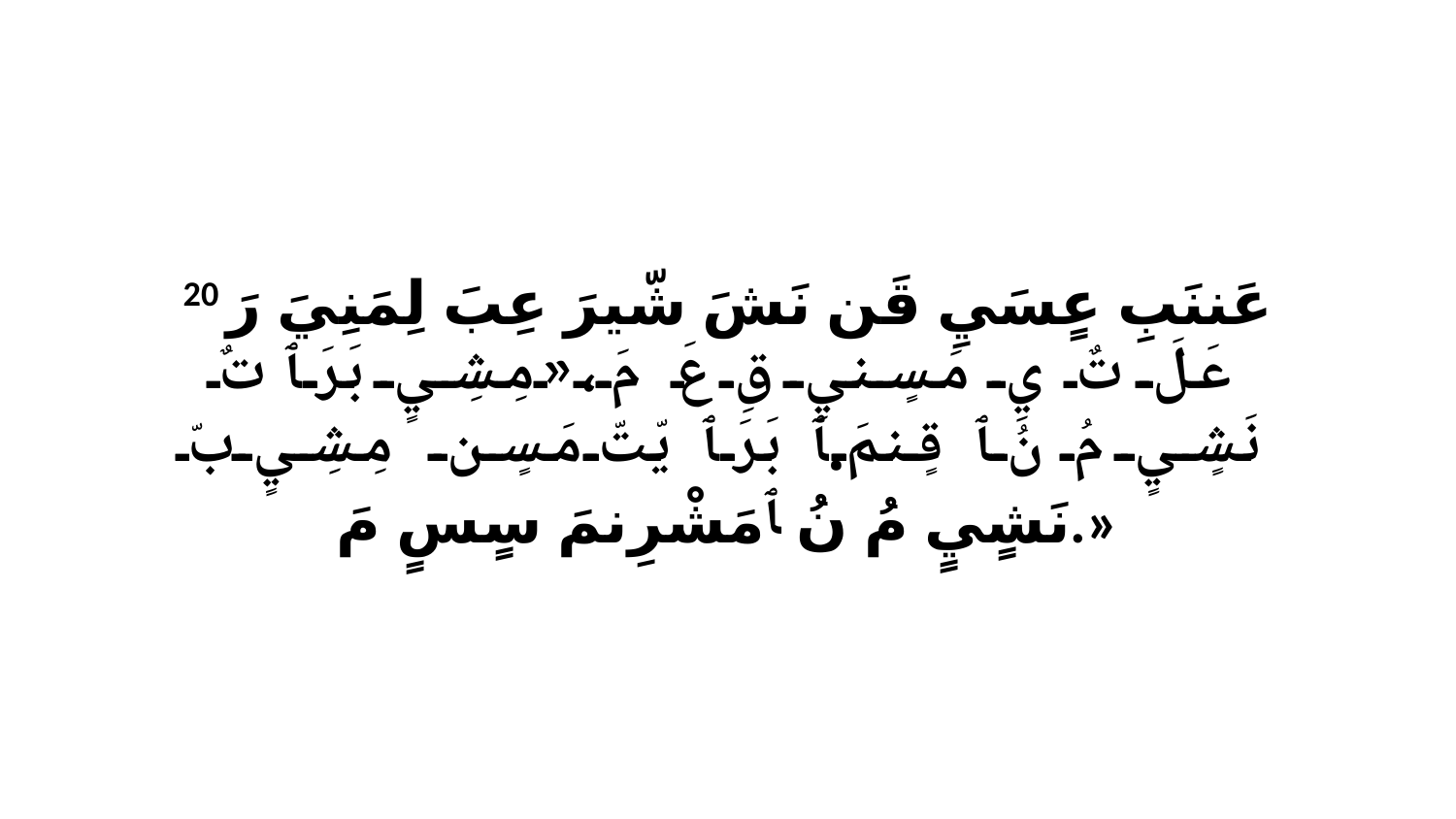

20 عَننَبِ عٍسَيِ قَن نَشَ شّيرَ عِبَ لِمَنِيَ رَ عَلَ تٌ يِ مَسٍنيِ قِ عَ مَ،«مِشِيٍ بَرَ ﭑ تٌ نَشٍيٍ مُ نُ ﭑ قٍنمَ.ﭑ بَرَ ﭑ يّتّ مَسٍن مِشِيٍ بّ نَشٍيٍ مُ نُ ﭑ مَشْرِنمَ سٍسٍ مَ.»